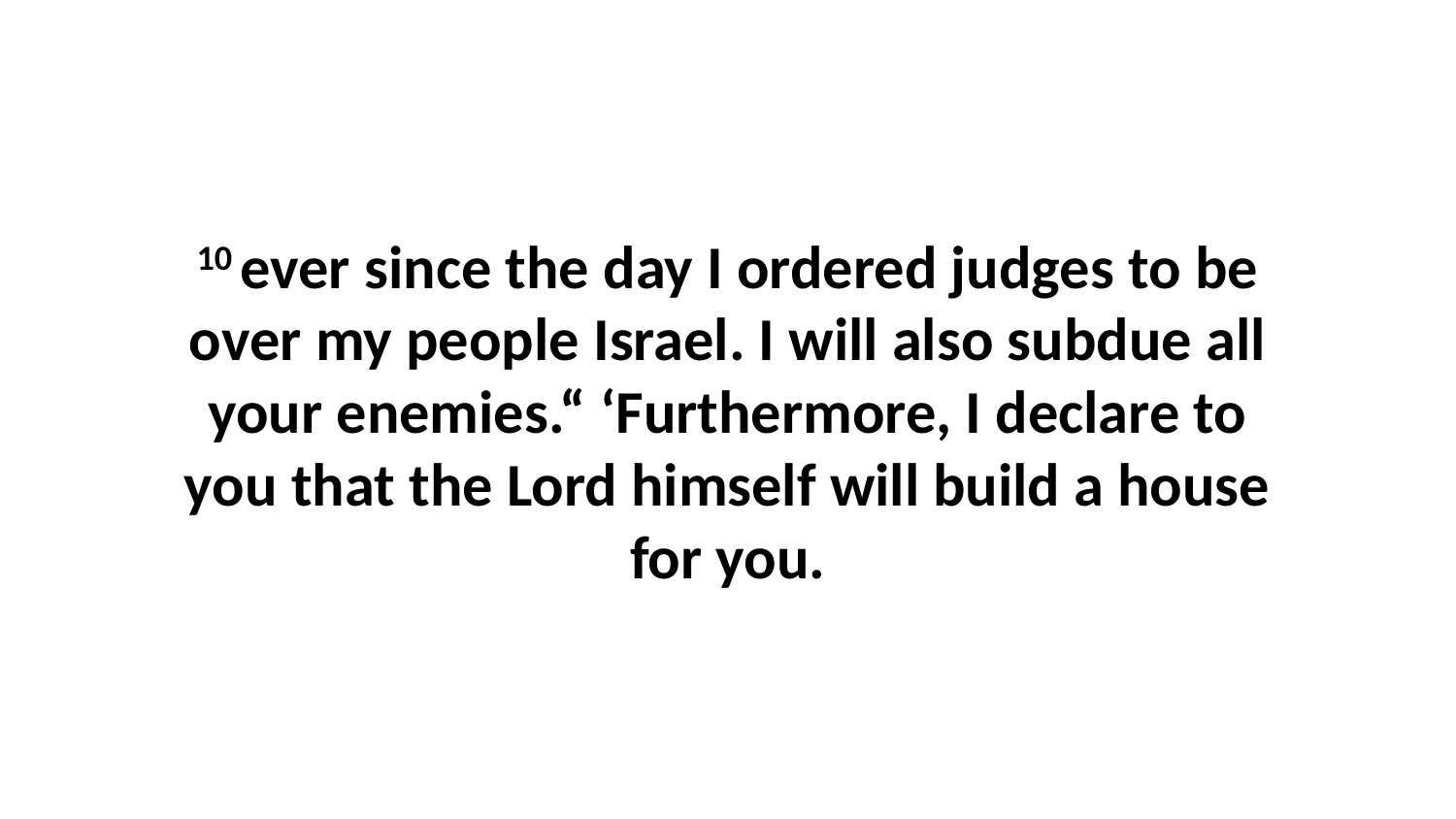

10 ever since the day I ordered judges to be over my people Israel. I will also subdue all your enemies.“ ‘Furthermore, I declare to you that the Lord himself will build a house for you.